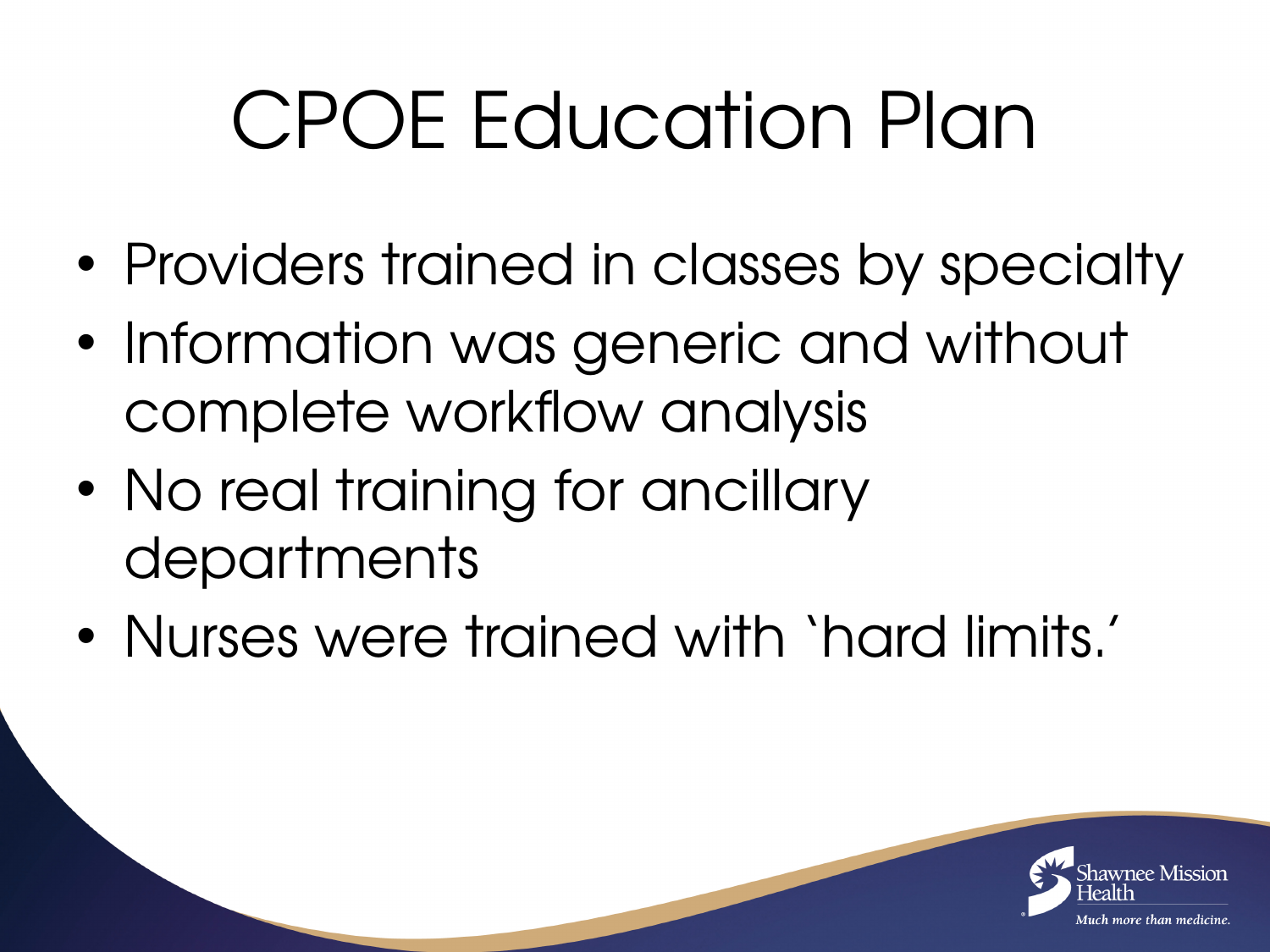

# CPOE Education Plan
Providers trained in classes by specialty
Information was generic and without complete workflow analysis
No real training for ancillary departments
Nurses were trained with ‘hard limits.’